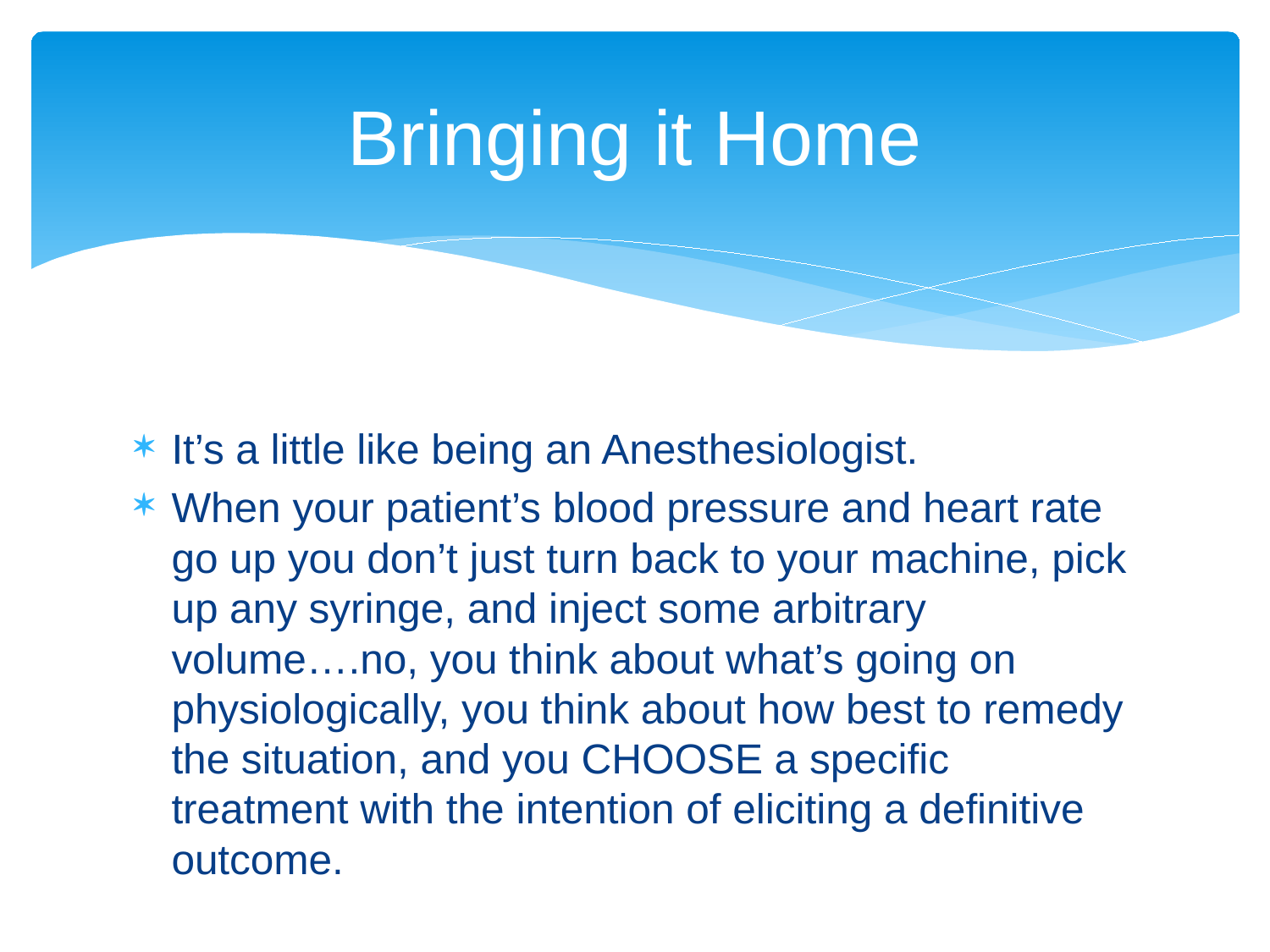

# Bringing it Home
It’s a little like being an Anesthesiologist.
When your patient’s blood pressure and heart rate go up you don’t just turn back to your machine, pick up any syringe, and inject some arbitrary volume….no, you think about what’s going on physiologically, you think about how best to remedy the situation, and you CHOOSE a specific treatment with the intention of eliciting a definitive outcome.